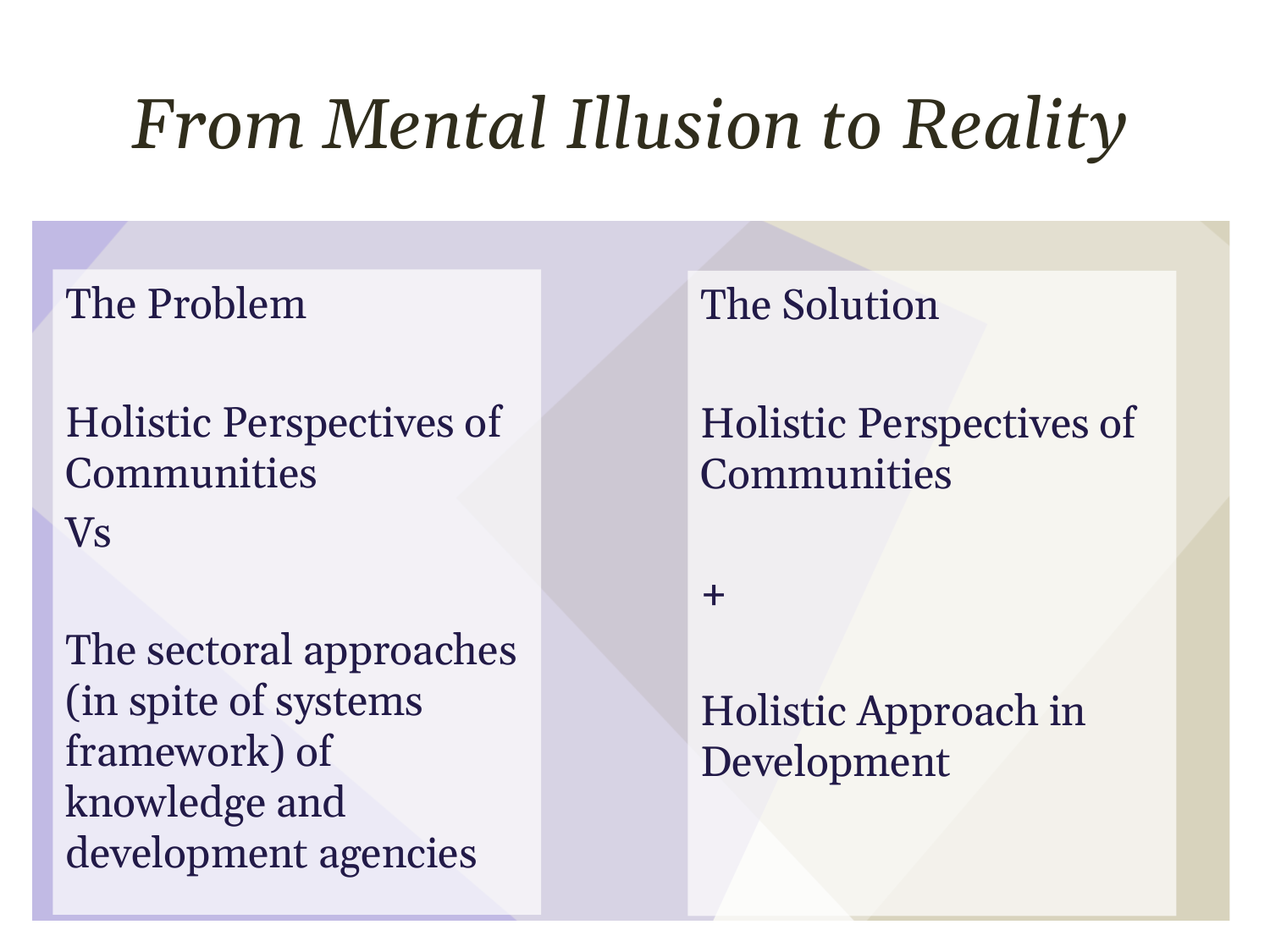

# From Mental Illusion to Reality
The Problem

Holistic Perspectives of Communities
Vs

The sectoral approaches (in spite of systems framework) of knowledge and development agencies
The Solution

Holistic Perspectives of Communities

+

Holistic Approach in Development